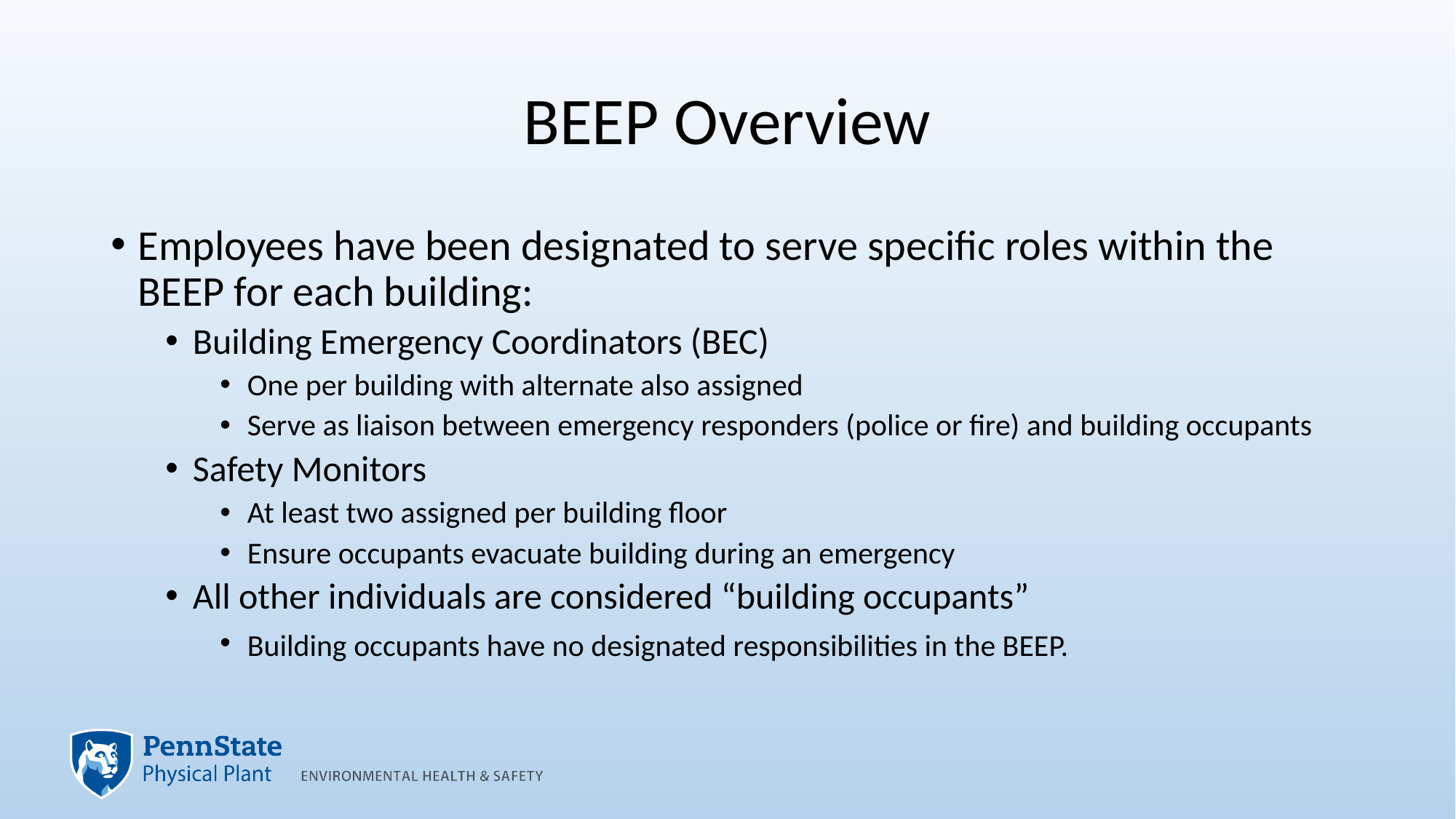

# BEEP Overview
Employees have been designated to serve specific roles within the BEEP for each building:
Building Emergency Coordinators (BEC)
One per building with alternate also assigned
Serve as liaison between emergency responders (police or fire) and building occupants
Safety Monitors
At least two assigned per building floor
Ensure occupants evacuate building during an emergency
All other individuals are considered “building occupants”
Building occupants have no designated responsibilities in the BEEP.